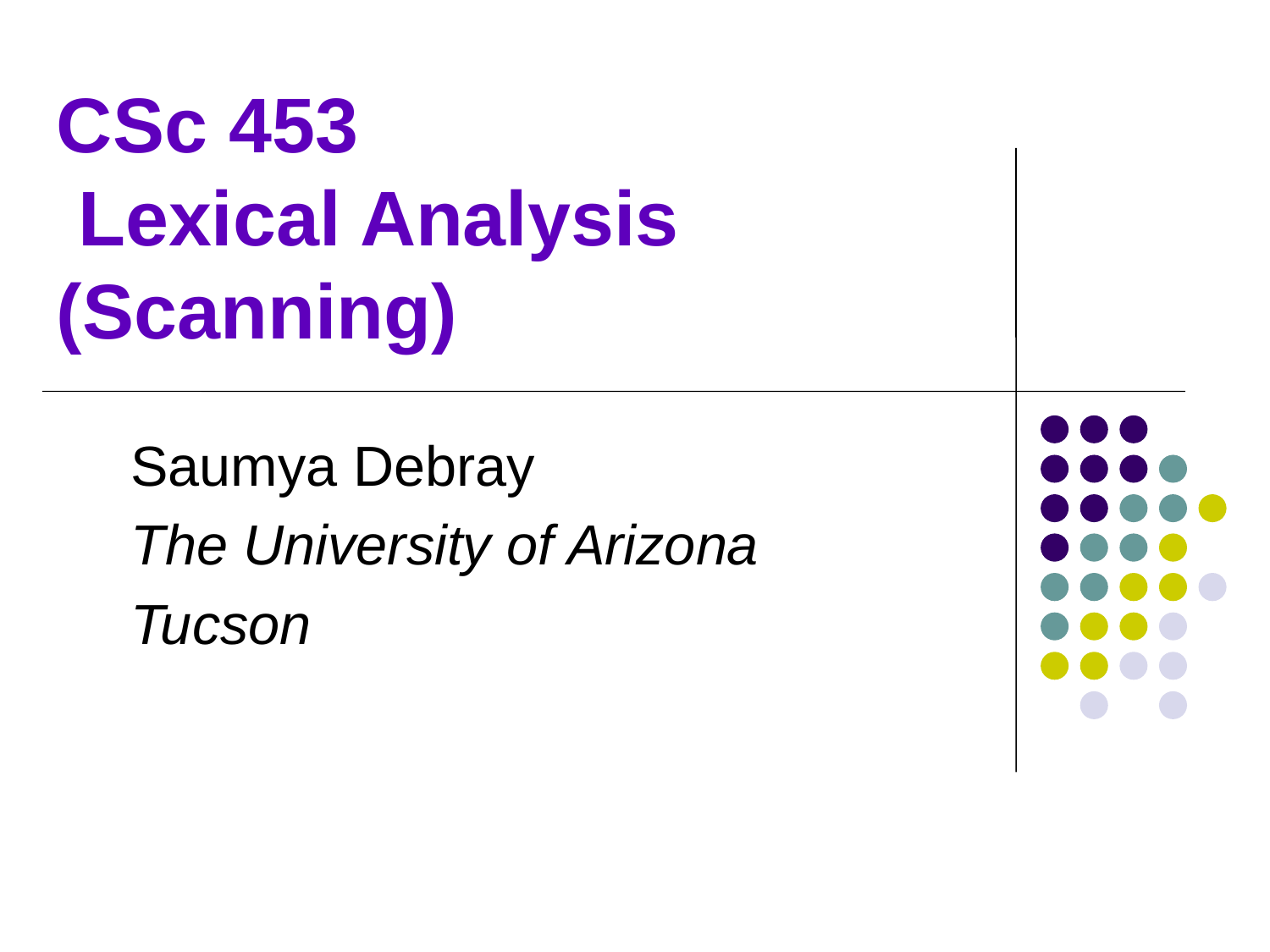

# CSc 453 Lexical Analysis (Scanning)
Saumya Debray
The University of Arizona
Tucson